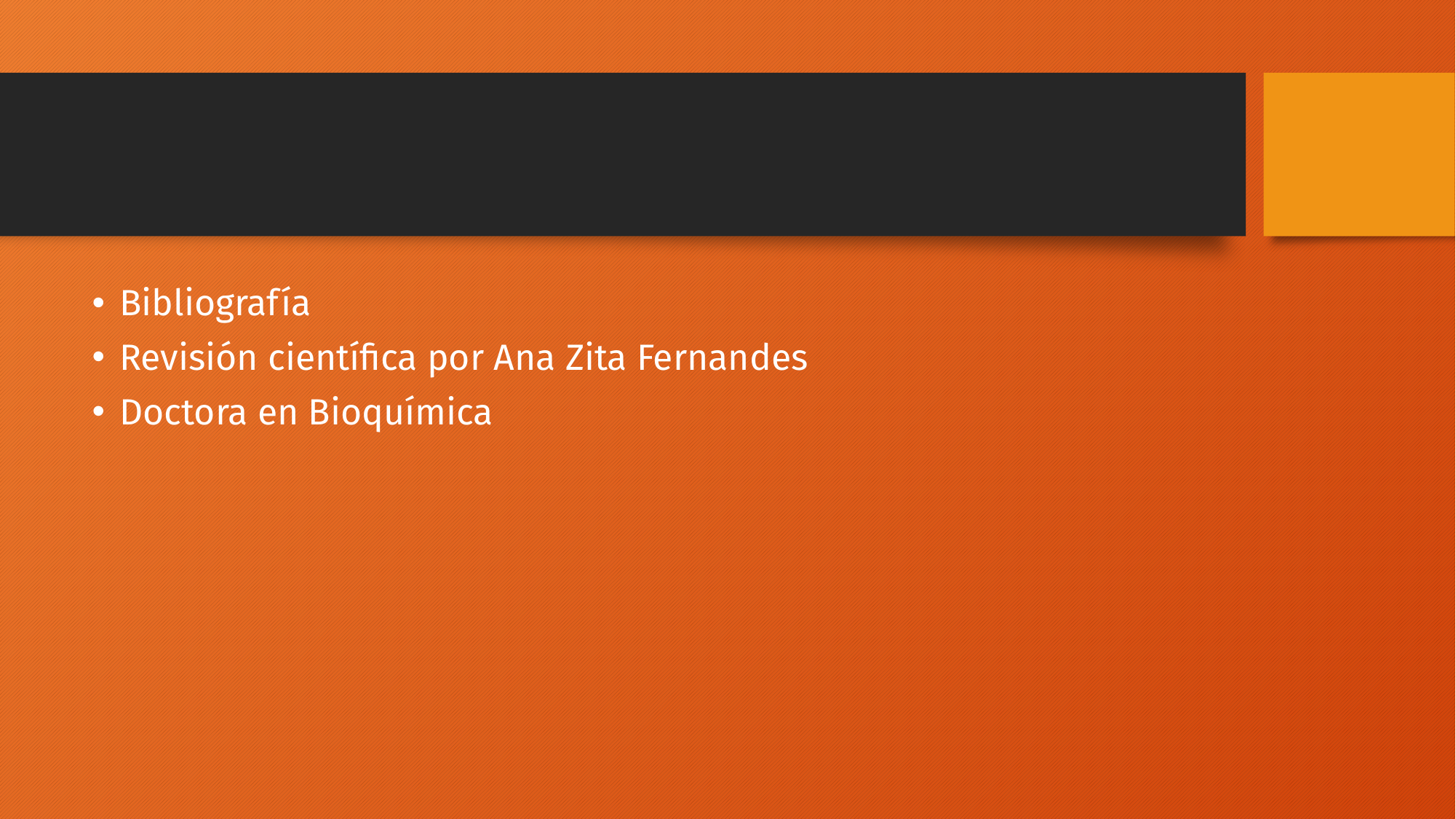

Bibliografía
Revisión científica por Ana Zita Fernandes
Doctora en Bioquímica